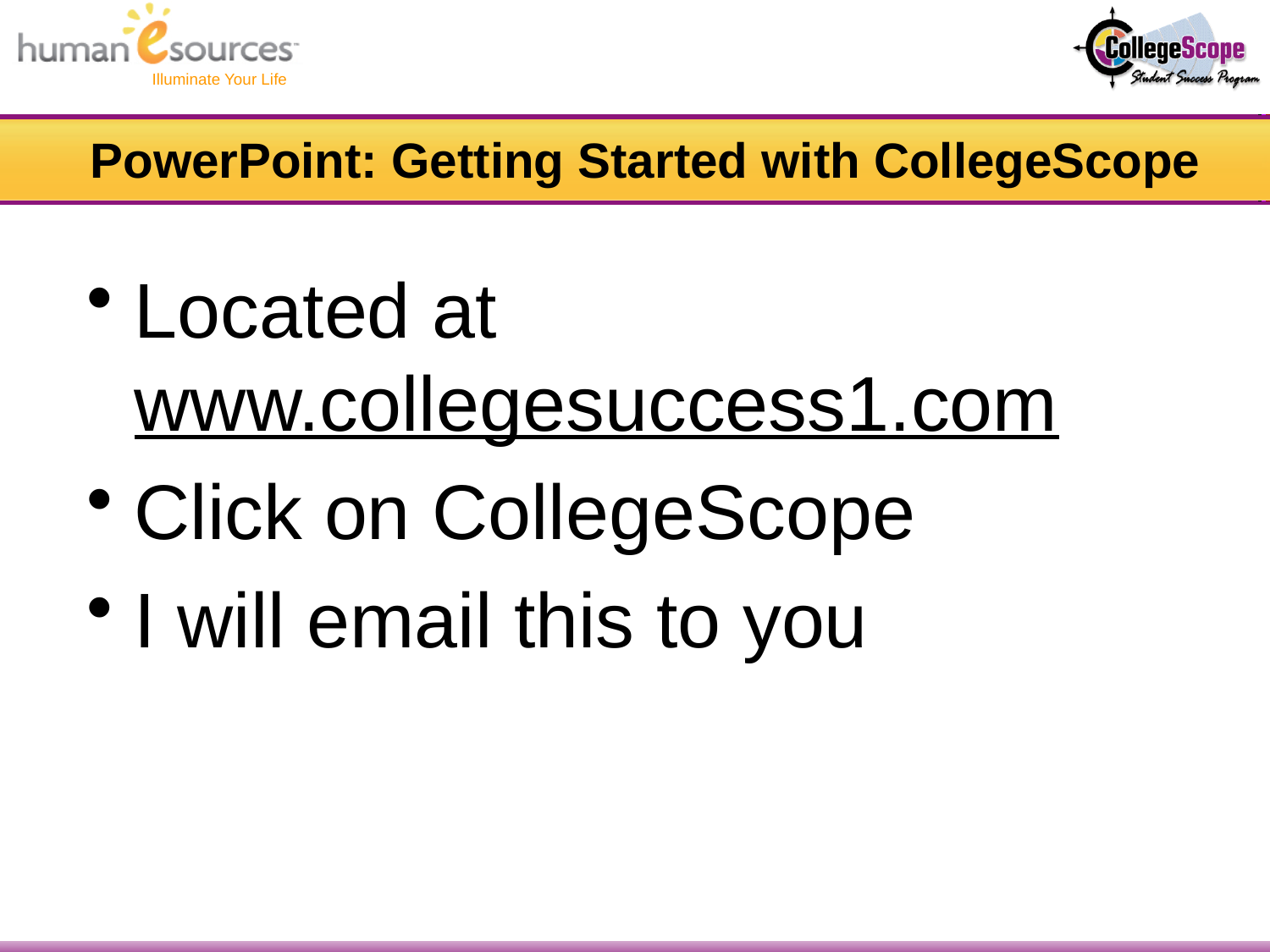

# PowerPoint: Getting Started with CollegeScope
Located at www.collegesuccess1.com
Click on CollegeScope
I will email this to you